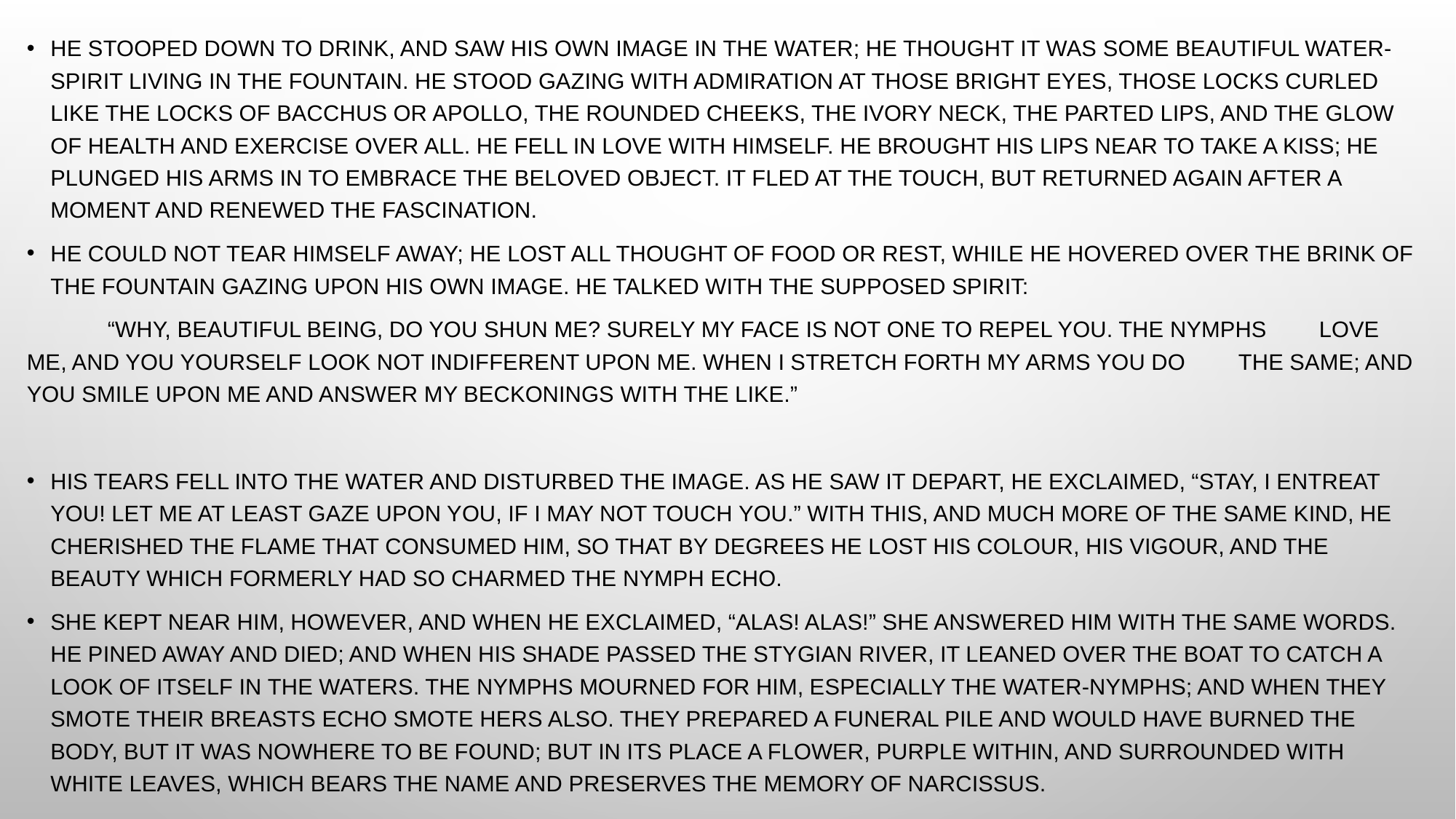

He stooped down to drink, and saw his own image in the water; he thought it was some beautiful water-spirit living in the fountain. He stood gazing with admiration at those bright eyes, those locks curled like the locks of Bacchus or Apollo, the rounded cheeks, the ivory neck, the parted lips, and the glow of health and exercise over all. He fell in love with himself. He brought his lips near to take a kiss; he plunged his arms in to embrace the beloved object. It fled at the touch, but returned again after a moment and renewed the fascination.
He could not tear himself away; he lost all thought of food or rest, while he hovered over the brink of the fountain gazing upon his own image. He talked with the supposed spirit:
	“Why, beautiful being, do you shun me? Surely my face is not one to repel you. The nymphs 	love me, and you yourself look not indifferent upon me. When I stretch forth my arms you do 	the same; and you smile upon me and answer my beckonings with the like.”

His tears fell into the water and disturbed the image. As he saw it depart, he exclaimed, “Stay, I entreat you! Let me at least gaze upon you, if I may not touch you.” With this, and much more of the same kind, he cherished the flame that consumed him, so that by degrees he lost his colour, his vigour, and the beauty which formerly had so charmed the nymph Echo.
She kept near him, however, and when he exclaimed, “Alas! alas!” she answered him with the same words. He pined away and died; and when his shade passed the Stygian river, it leaned over the boat to catch a look of itself in the waters. The nymphs mourned for him, especially the water-nymphs; and when they smote their breasts Echo smote hers also. They prepared a funeral pile and would have burned the body, but it was nowhere to be found; but in its place a flower, purple within, and surrounded with white leaves, which bears the name and preserves the memory of Narcissus.